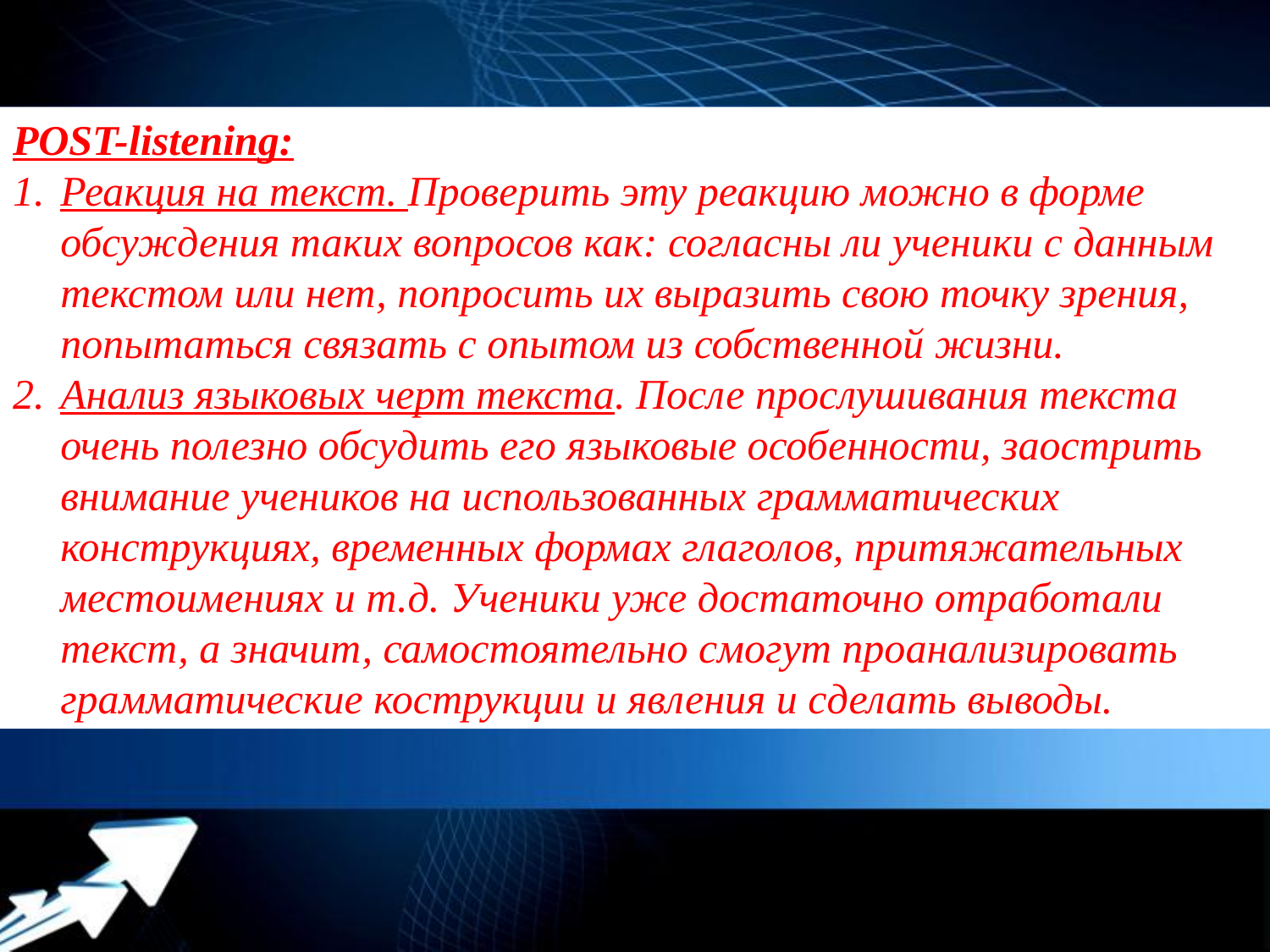

POST-listening:
Реакция на текст. Проверить эту реакцию можно в форме обсуждения таких вопросов как: согласны ли ученики с данным текстом или нет, попросить их выразить свою точку зрения, попытаться связать с опытом из собственной жизни.
Анализ языковых черт текста. После прослушивания текста очень полезно обсудить его языковые особенности, заострить внимание учеников на использованных грамматических конструкциях, временных формах глаголов, притяжательных местоимениях и т.д. Ученики уже достаточно отработали текст, а значит, самостоятельно смогут проанализировать грамматические кострукции и явления и сделать выводы.